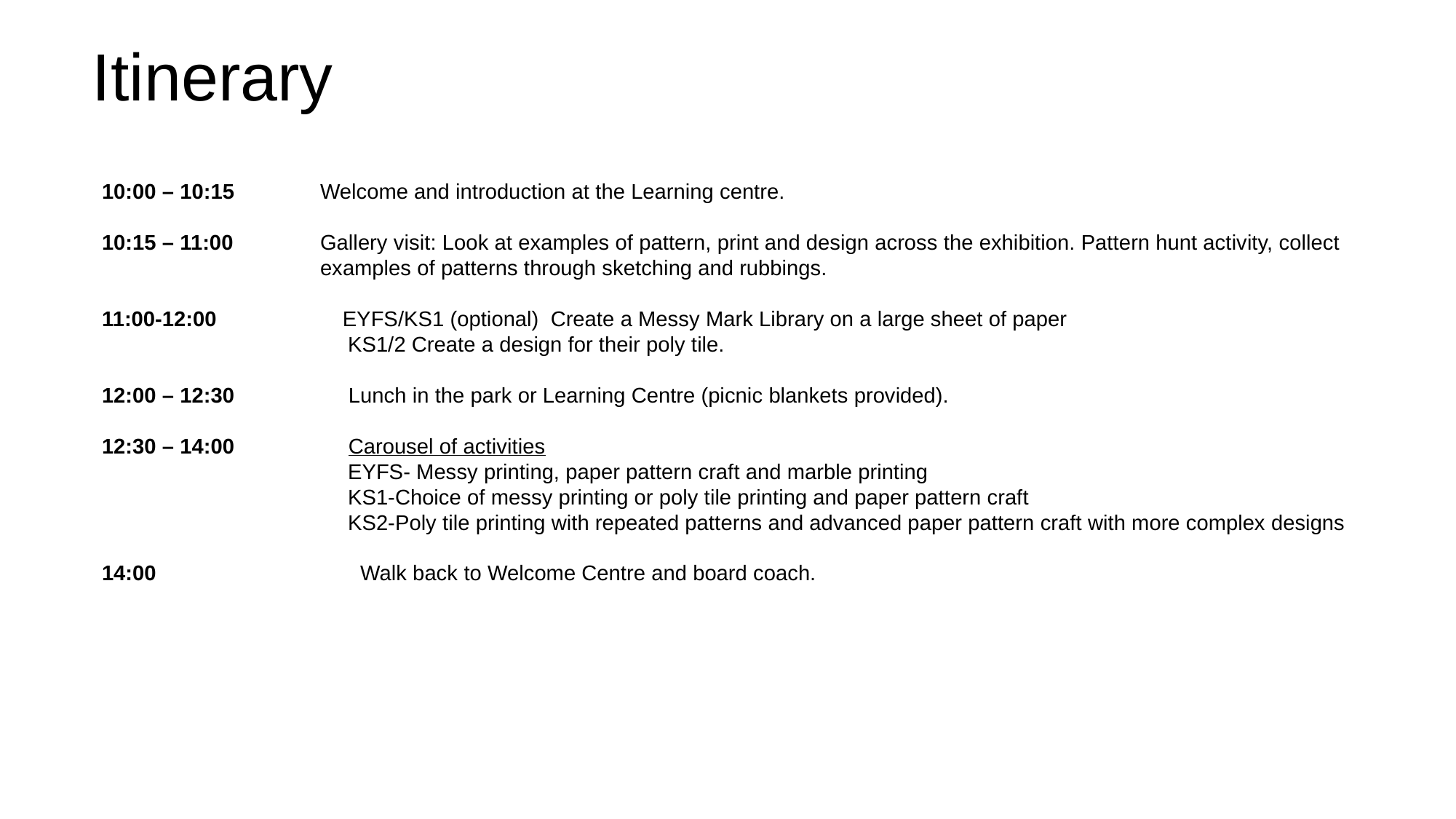

# Itinerary

10:00 – 10:15	Welcome and introduction at the Learning centre.

10:15 – 11:00	Gallery visit: Look at examples of pattern, print and design across the exhibition. Pattern hunt activity, collect 		examples of patterns through sketching and rubbings.

11:00-12:00                     EYFS/KS1 (optional)  Create a Messy Mark Library on a large sheet of paper
                                         KS1/2 Create a design for their poly tile.

12:00 – 12:30                   Lunch in the park or Learning Centre (picnic blankets provided).

12:30 – 14:00                   Carousel of activities
                                         EYFS- Messy printing, paper pattern craft and marble printing
                                         KS1-Choice of messy printing or poly tile printing and paper pattern craft
                                         KS2-Poly tile printing with repeated patterns and advanced paper pattern craft with more complex designs

14:00                                  Walk back to Welcome Centre and board coach.